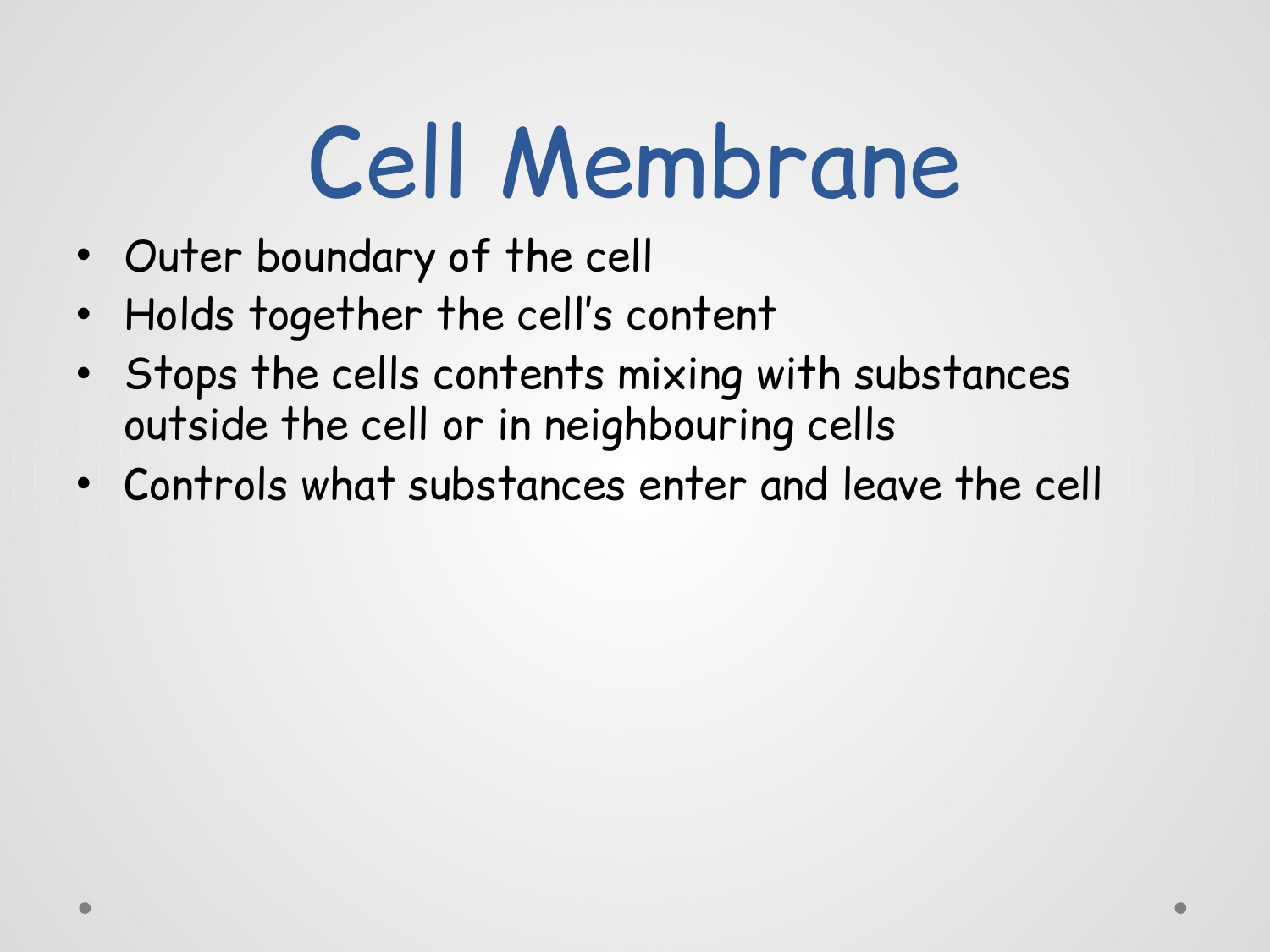

# Cell Membrane
Outer boundary of the cell
Holds together the cell’s content
Stops the cells contents mixing with substances outside the cell or in neighbouring cells
Controls what substances enter and leave the cell